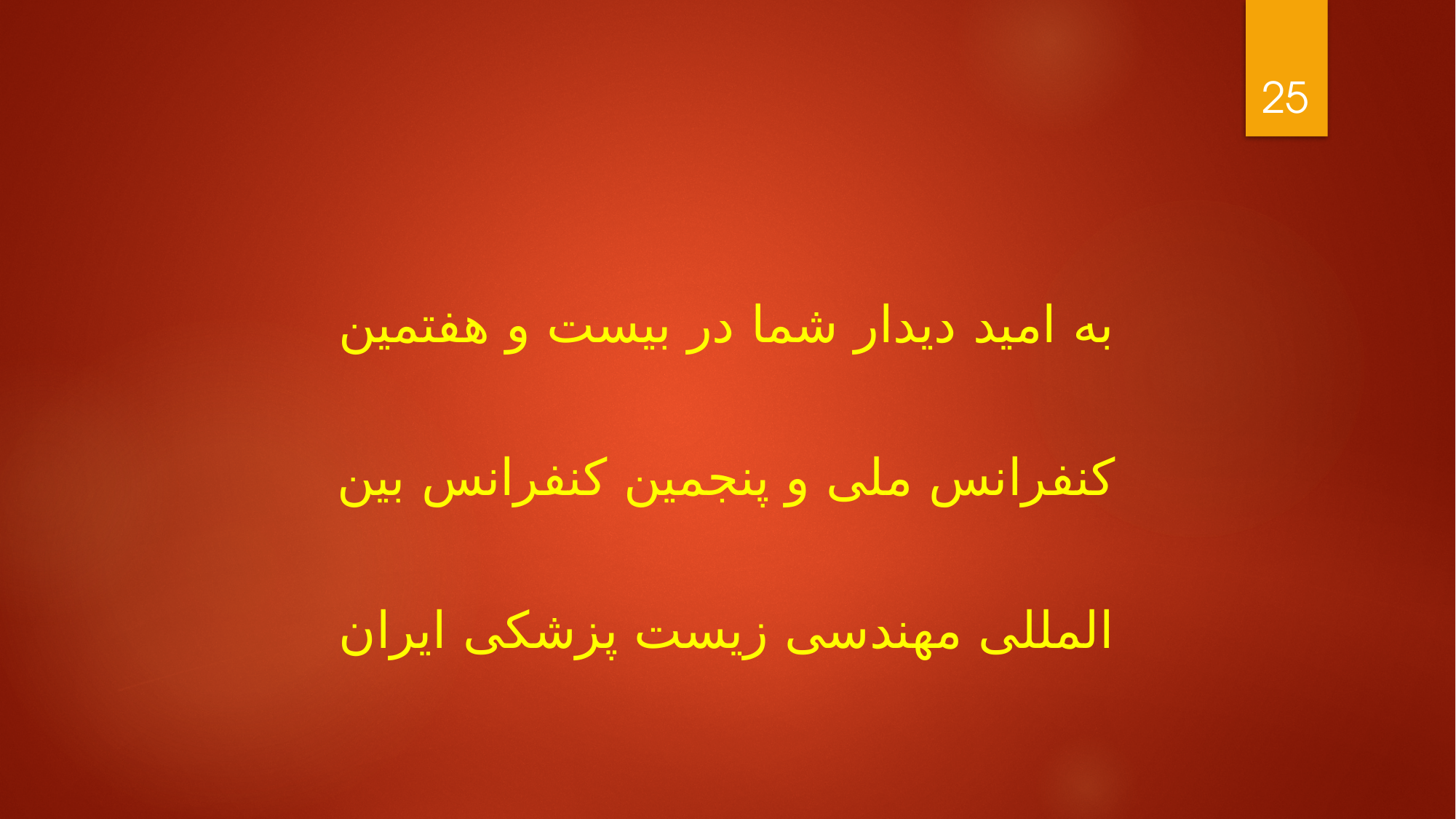

25

به امید دیدار شما در بیست و هفتمین کنفرانس ملی و پنجمین کنفرانس بین المللی مهندسی زیست پزشکی ایران